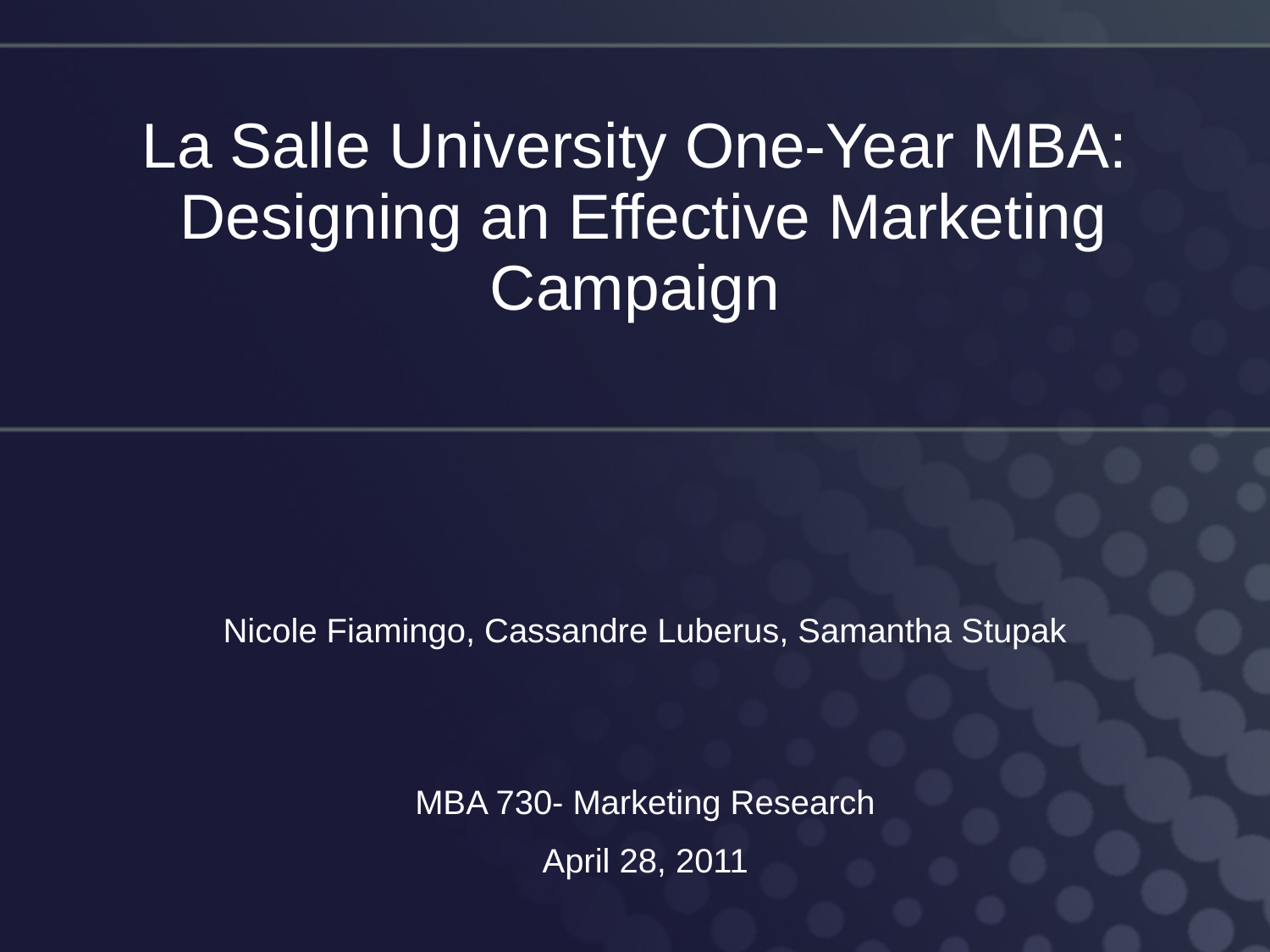

# La Salle University One-Year MBA: Designing an Effective Marketing Campaign
Nicole Fiamingo, Cassandre Luberus, Samantha Stupak
MBA 730- Marketing Research
April 28, 2011